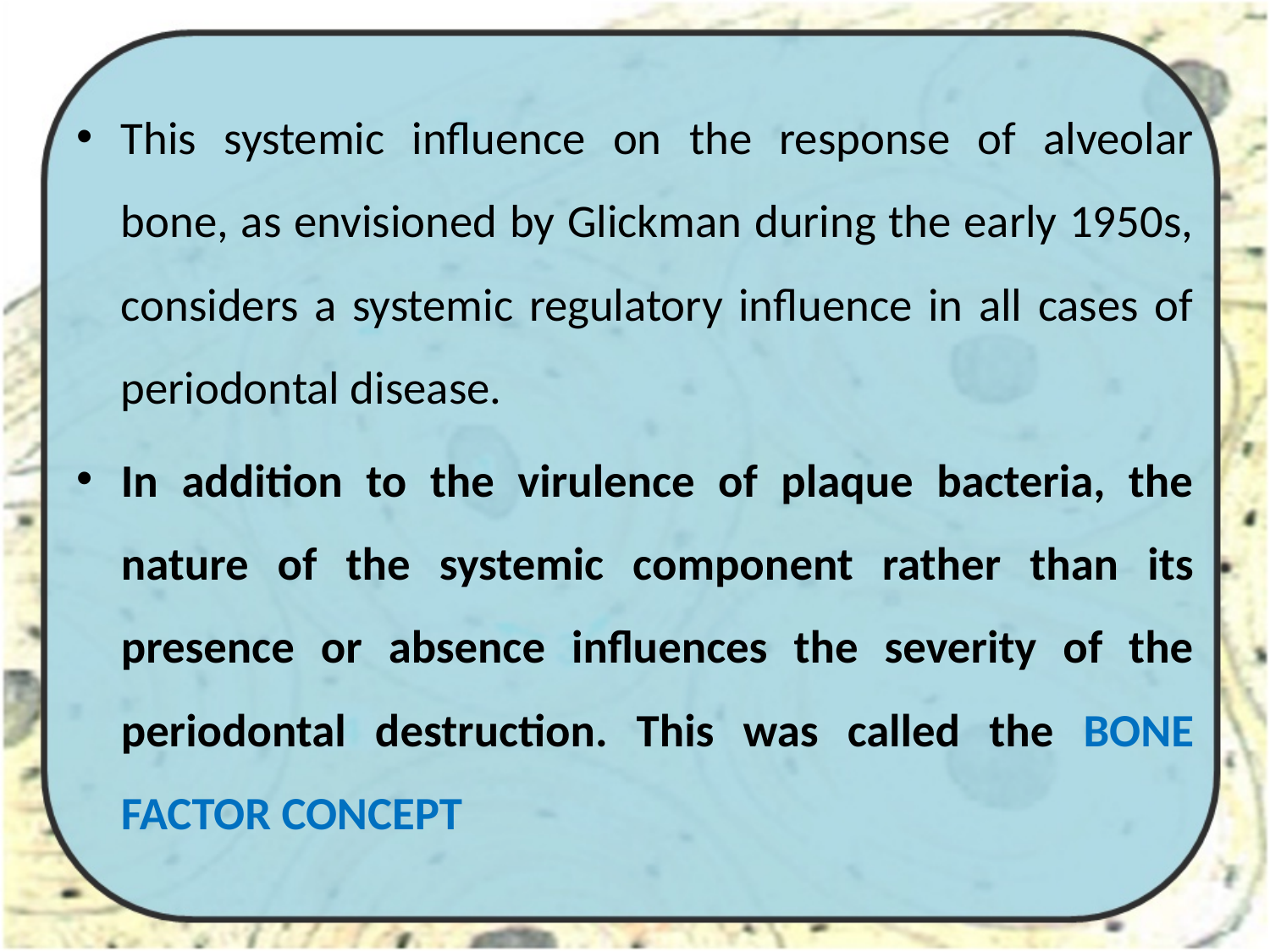

This systemic influence on the response of alveolar bone, as envisioned by Glickman during the early 1950s, considers a systemic regulatory influence in all cases of periodontal disease.
In addition to the virulence of plaque bacteria, the nature of the systemic component rather than its presence or absence influences the severity of the periodontal destruction. This was called the BONE FACTOR CONCEPT